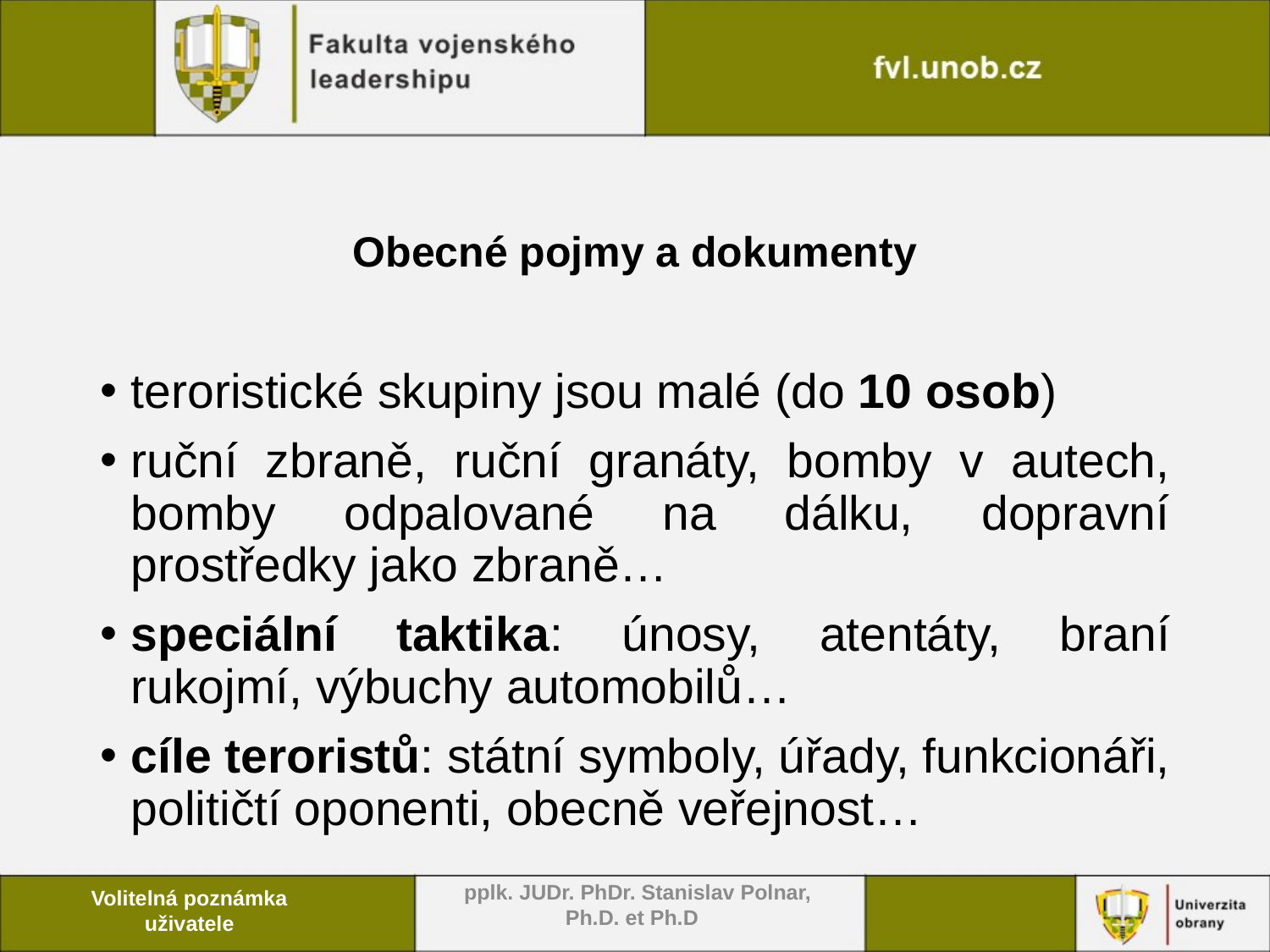

# Obecné pojmy a dokumenty
teroristické skupiny jsou malé (do 10 osob)
ruční zbraně, ruční granáty, bomby v autech, bomby odpalované na dálku, dopravní prostředky jako zbraně…
speciální taktika: únosy, atentáty, braní rukojmí, výbuchy automobilů…
cíle teroristů: státní symboly, úřady, funkcionáři, političtí oponenti, obecně veřejnost…
 pplk. JUDr. PhDr. Stanislav Polnar, Ph.D. et Ph.D

Volitelná poznámka uživatele